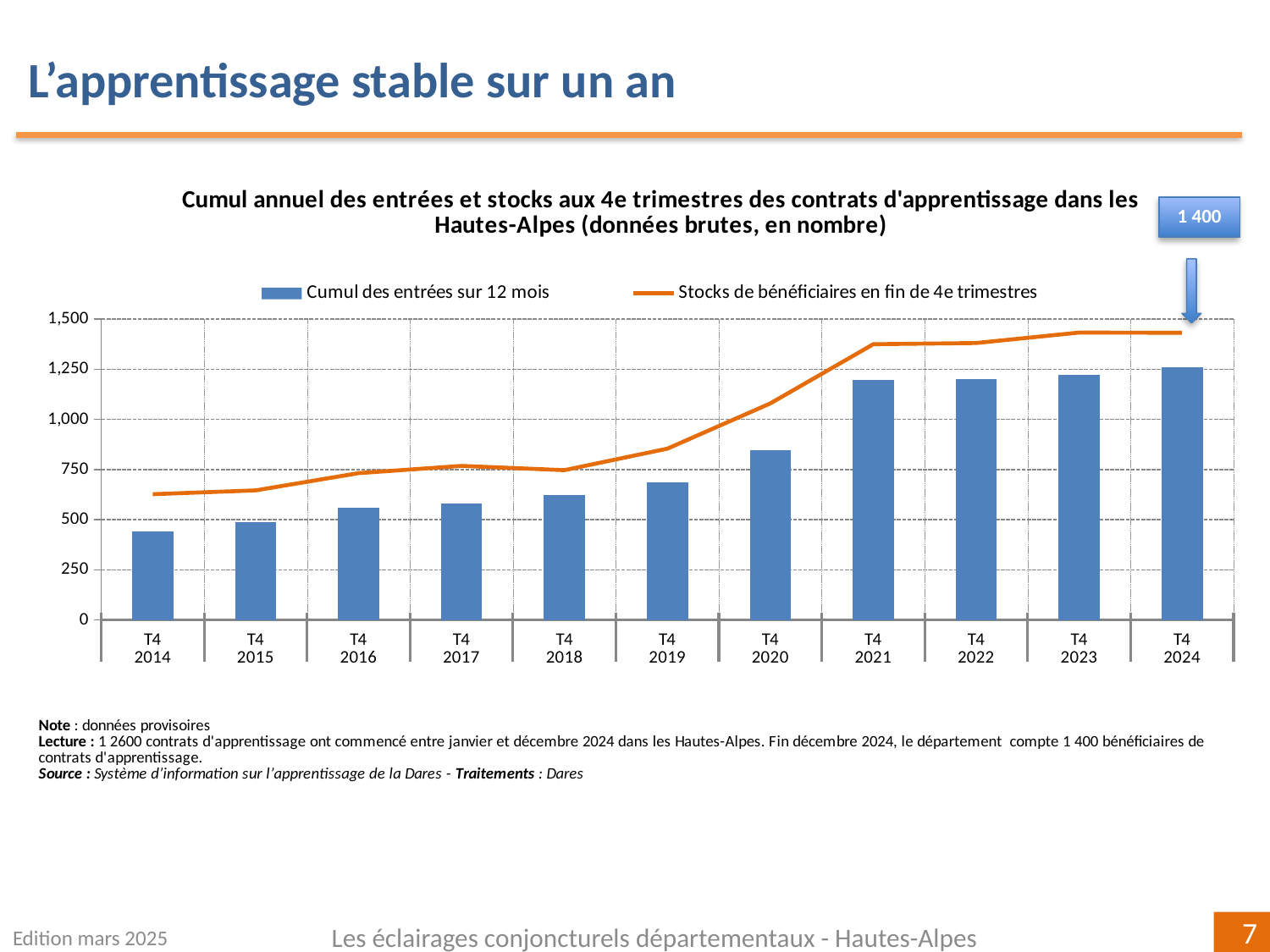

L’apprentissage stable sur un an

### Chart: Cumul annuel des entrées et stocks aux 4e trimestres des contrats d'apprentissage dans les Hautes-Alpes (données brutes, en nombre)

| Category |  |  |
|---|---|---|
| T4 | 439.0 | 627.0 |
| T4 | 488.0 | 646.0 |
| T4 | 558.0 | 732.0 |
| T4 | 580.0 | 768.0 |
| T4 | 621.0 | 747.0 |
| T4 | 687.0 | 854.0 |
| T4 | 847.0 | 1080.0 |
| T4 | 1195.0 | 1375.0 |
| T4 | 1201.0 | 1381.0 |
| T4 | 1224.0 | 1433.0 |
| T4 | 1261.0 | 1432.0 |
1 400

Edition mars 2025
Les éclairages conjoncturels départementaux - Hautes-Alpes
7